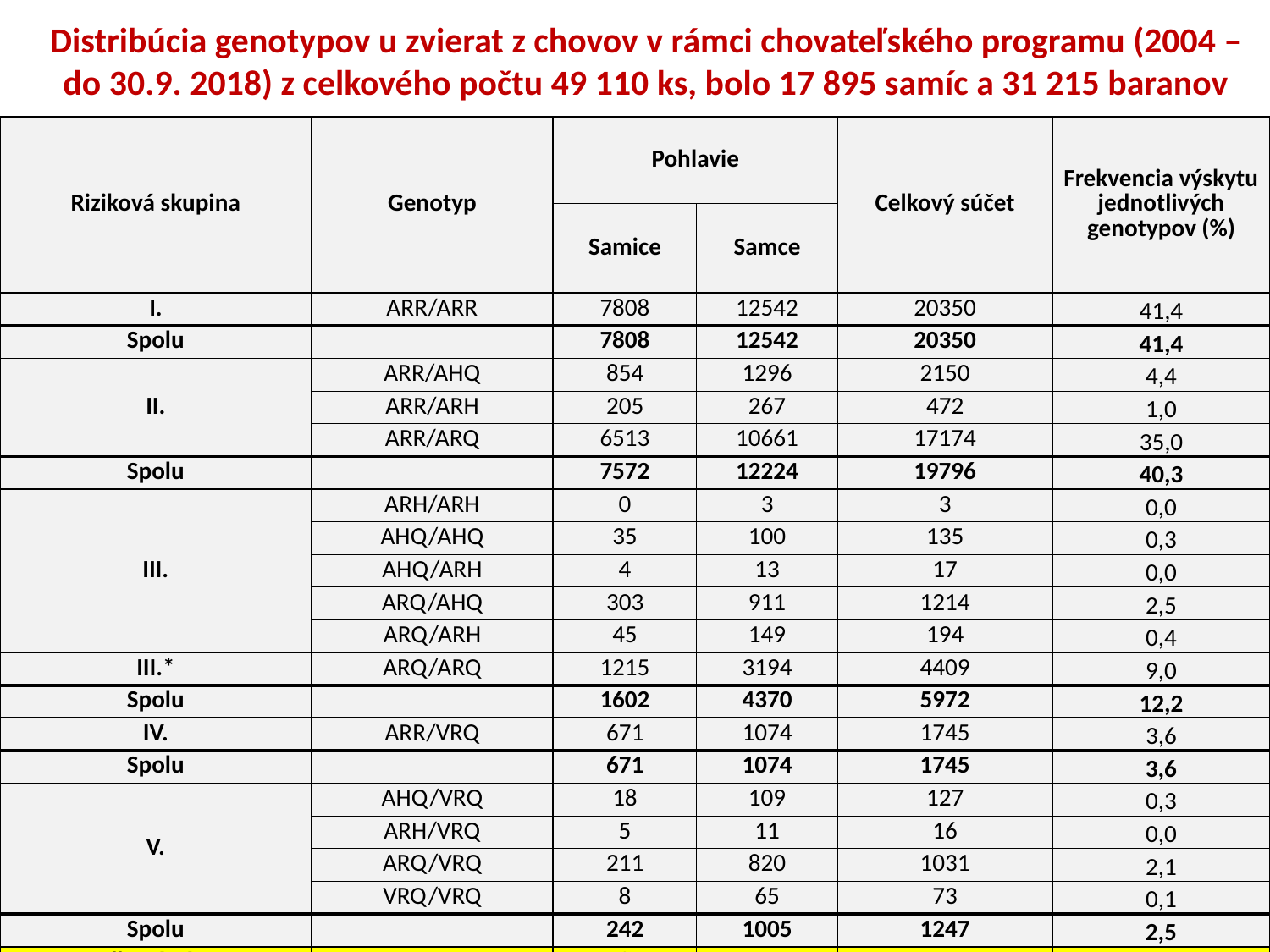

Distribúcia genotypov u zvierat z chovov v rámci chovateľského programu (2004 – do 30.9. 2018) z celkového počtu 49 110 ks, bolo 17 895 samíc a 31 215 baranov
| Riziková skupina | Genotyp | Pohlavie |  | Celkový súčet | Frekvencia výskytu jednotlivých genotypov (%) |
| --- | --- | --- | --- | --- | --- |
|  |  | Samice | Samce |  |  |
| I. | ARR/ARR | 7808 | 12542 | 20350 | 41,4 |
| Spolu |  | 7808 | 12542 | 20350 | 41,4 |
| II. | ARR/AHQ | 854 | 1296 | 2150 | 4,4 |
|  | ARR/ARH | 205 | 267 | 472 | 1,0 |
|  | ARR/ARQ | 6513 | 10661 | 17174 | 35,0 |
| Spolu |  | 7572 | 12224 | 19796 | 40,3 |
| III. | ARH/ARH | 0 | 3 | 3 | 0,0 |
|  | AHQ/AHQ | 35 | 100 | 135 | 0,3 |
|  | AHQ/ARH | 4 | 13 | 17 | 0,0 |
|  | ARQ/AHQ | 303 | 911 | 1214 | 2,5 |
|  | ARQ/ARH | 45 | 149 | 194 | 0,4 |
| III.\* | ARQ/ARQ | 1215 | 3194 | 4409 | 9,0 |
| Spolu |  | 1602 | 4370 | 5972 | 12,2 |
| IV. | ARR/VRQ | 671 | 1074 | 1745 | 3,6 |
| Spolu |  | 671 | 1074 | 1745 | 3,6 |
| V. | AHQ/VRQ | 18 | 109 | 127 | 0,3 |
|  | ARH/VRQ | 5 | 11 | 16 | 0,0 |
|  | ARQ/VRQ | 211 | 820 | 1031 | 2,1 |
|  | VRQ/VRQ | 8 | 65 | 73 | 0,1 |
| Spolu |  | 242 | 1005 | 1247 | 2,5 |
| Celkový súčet |  | 17895 | 31215 | 49110 | 100,0 |